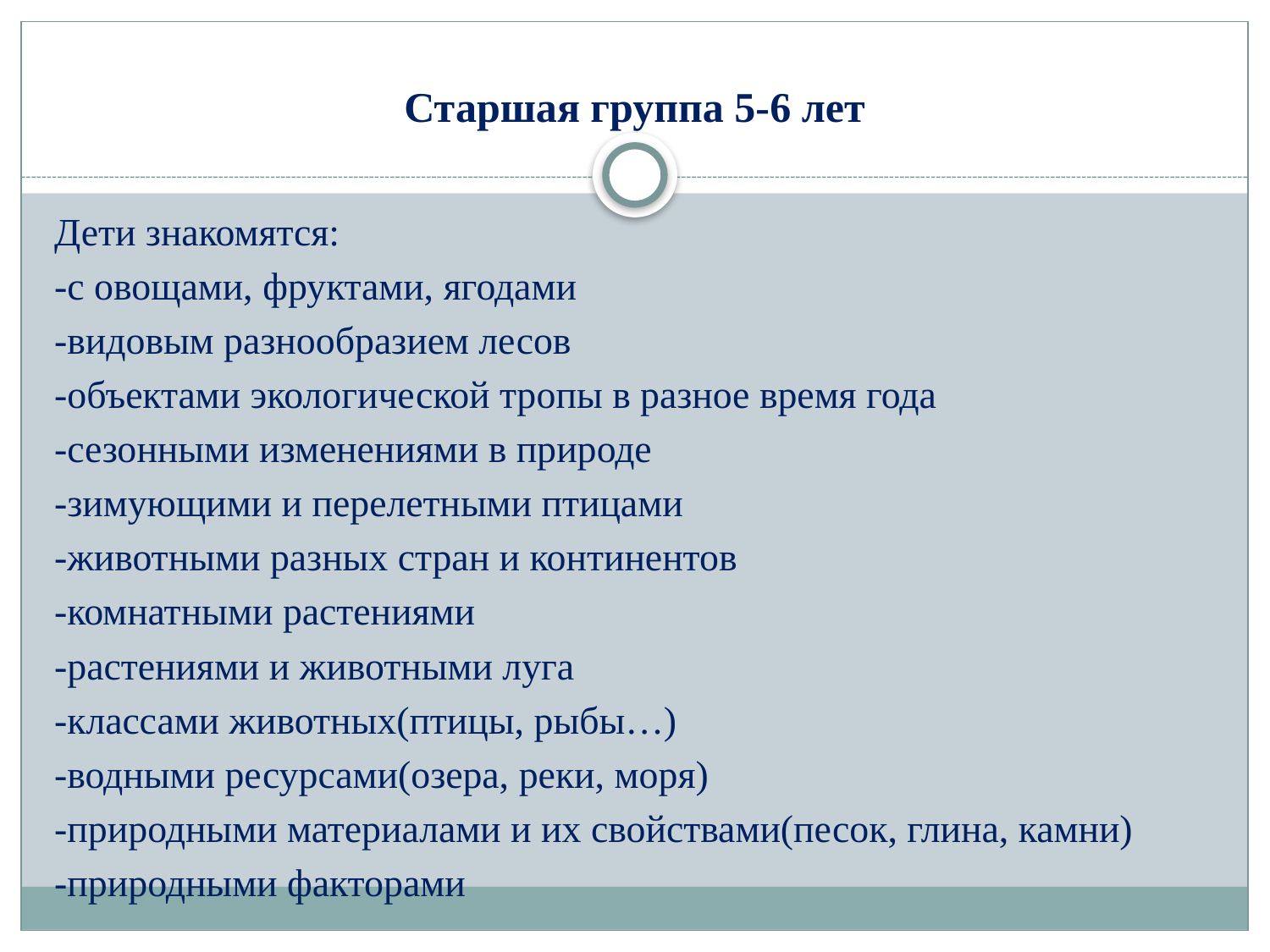

# Старшая группа 5-6 лет

Дети знакомятся:
-с овощами, фруктами, ягодами
-видовым разнообразием лесов
-объектами экологической тропы в разное время года
-сезонными изменениями в природе
-зимующими и перелетными птицами
-животными разных стран и континентов
-комнатными растениями
-растениями и животными луга
-классами животных(птицы, рыбы…)
-водными ресурсами(озера, реки, моря)
-природными материалами и их свойствами(песок, глина, камни)
-природными факторами